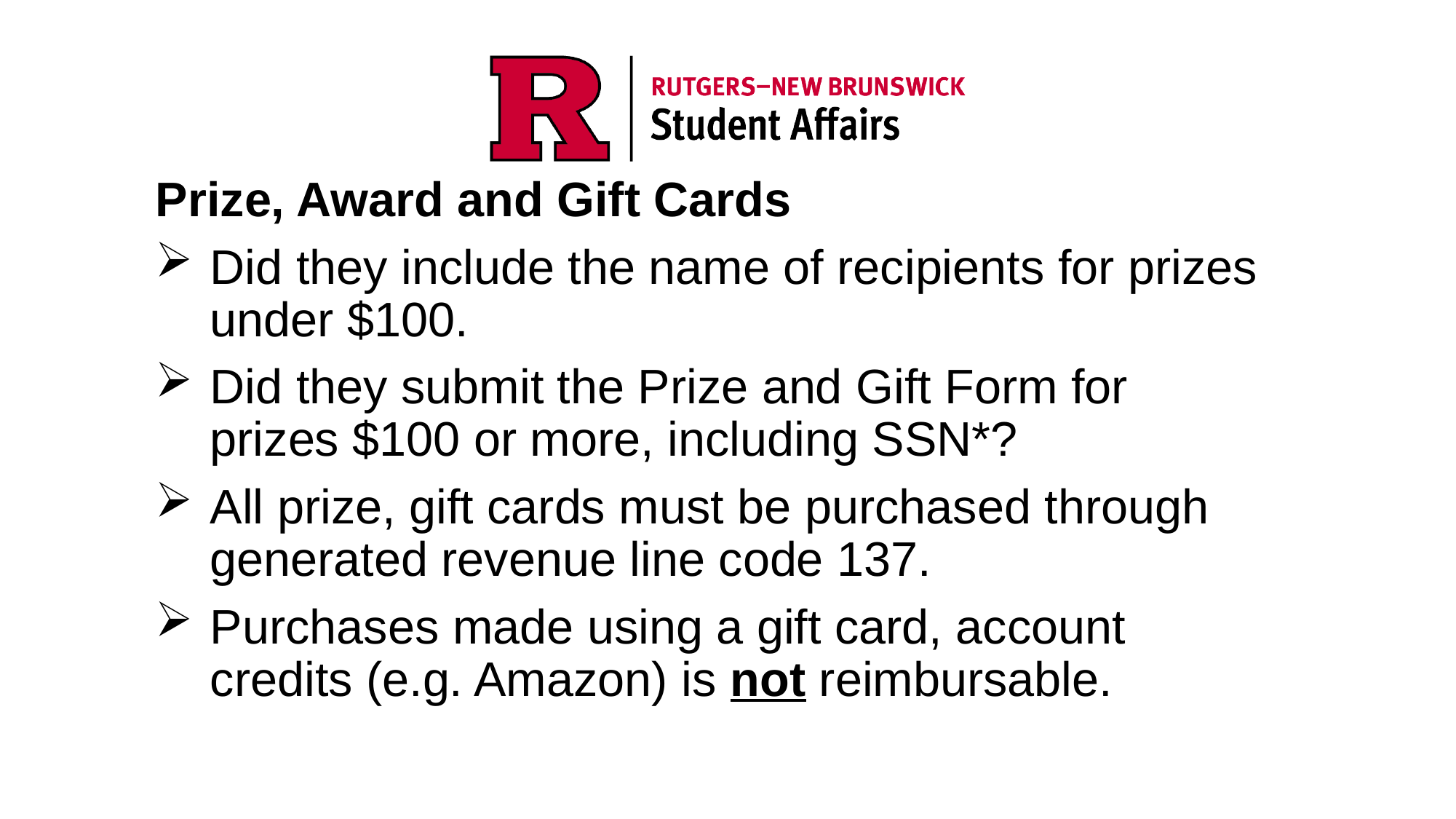

Prize, Award and Gift Cards
Did they include the name of recipients for prizes under $100.
Did they submit the Prize and Gift Form for prizes $100 or more, including SSN*?
All prize, gift cards must be purchased through generated revenue line code 137.
Purchases made using a gift card, account credits (e.g. Amazon) is not reimbursable.